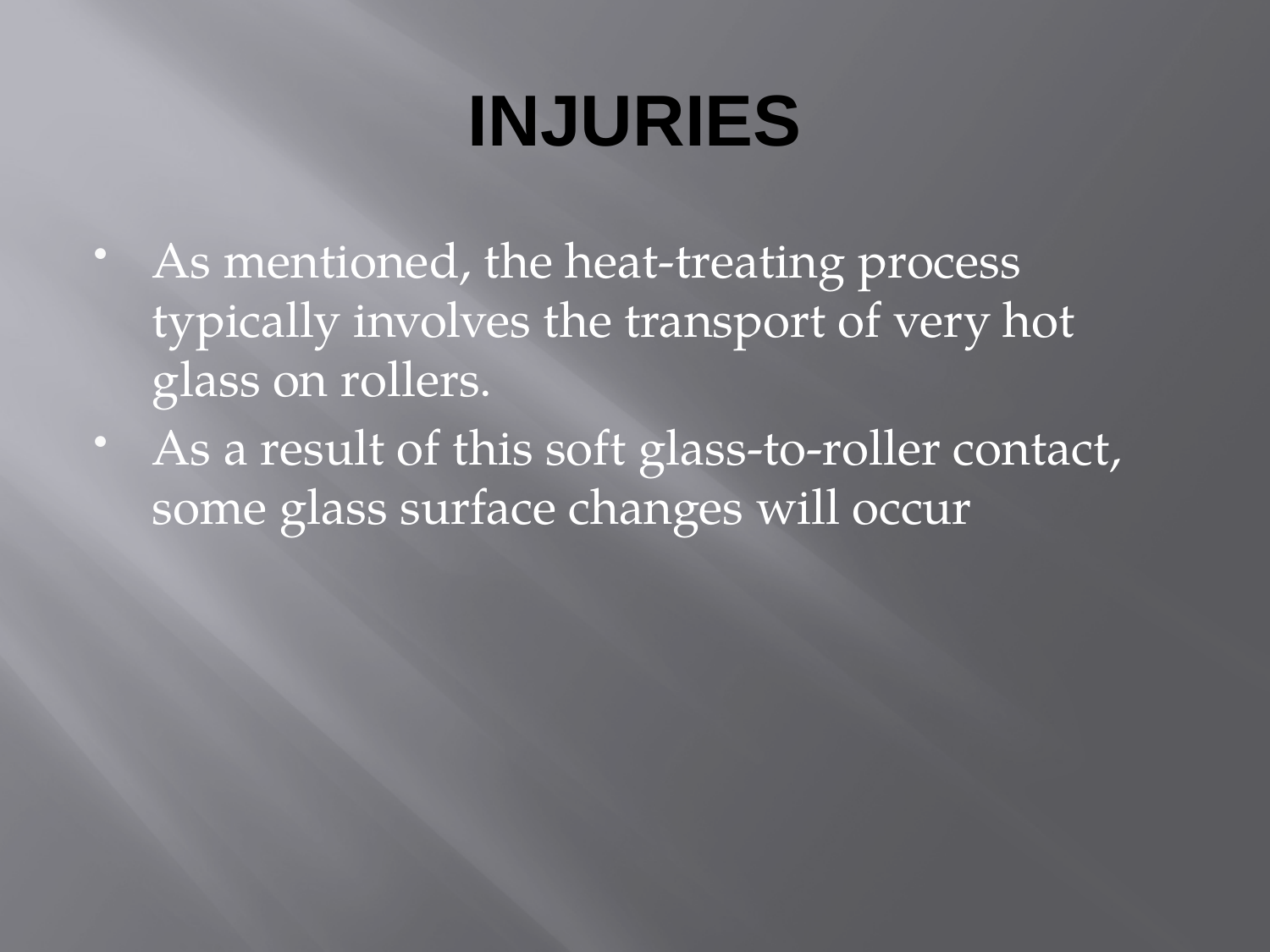

# INJURIES
As mentioned, the heat-treating process typically involves the transport of very hot glass on rollers.
As a result of this soft glass-to-roller contact, some glass surface changes will occur